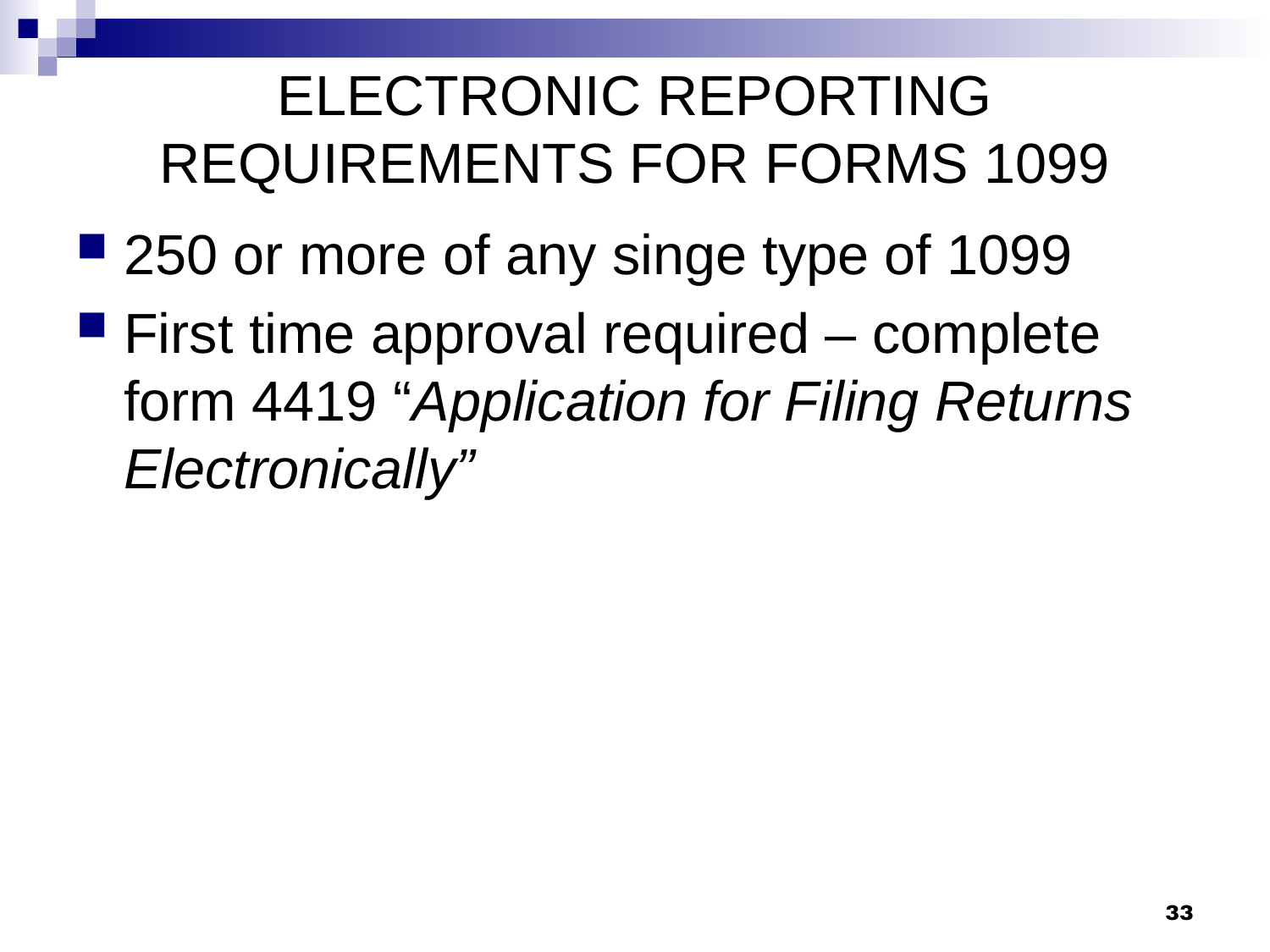

# ELECTRONIC REPORTING REQUIREMENTS FOR FORMS 1099
250 or more of any singe type of 1099
First time approval required – complete form 4419 “Application for Filing Returns Electronically”

33